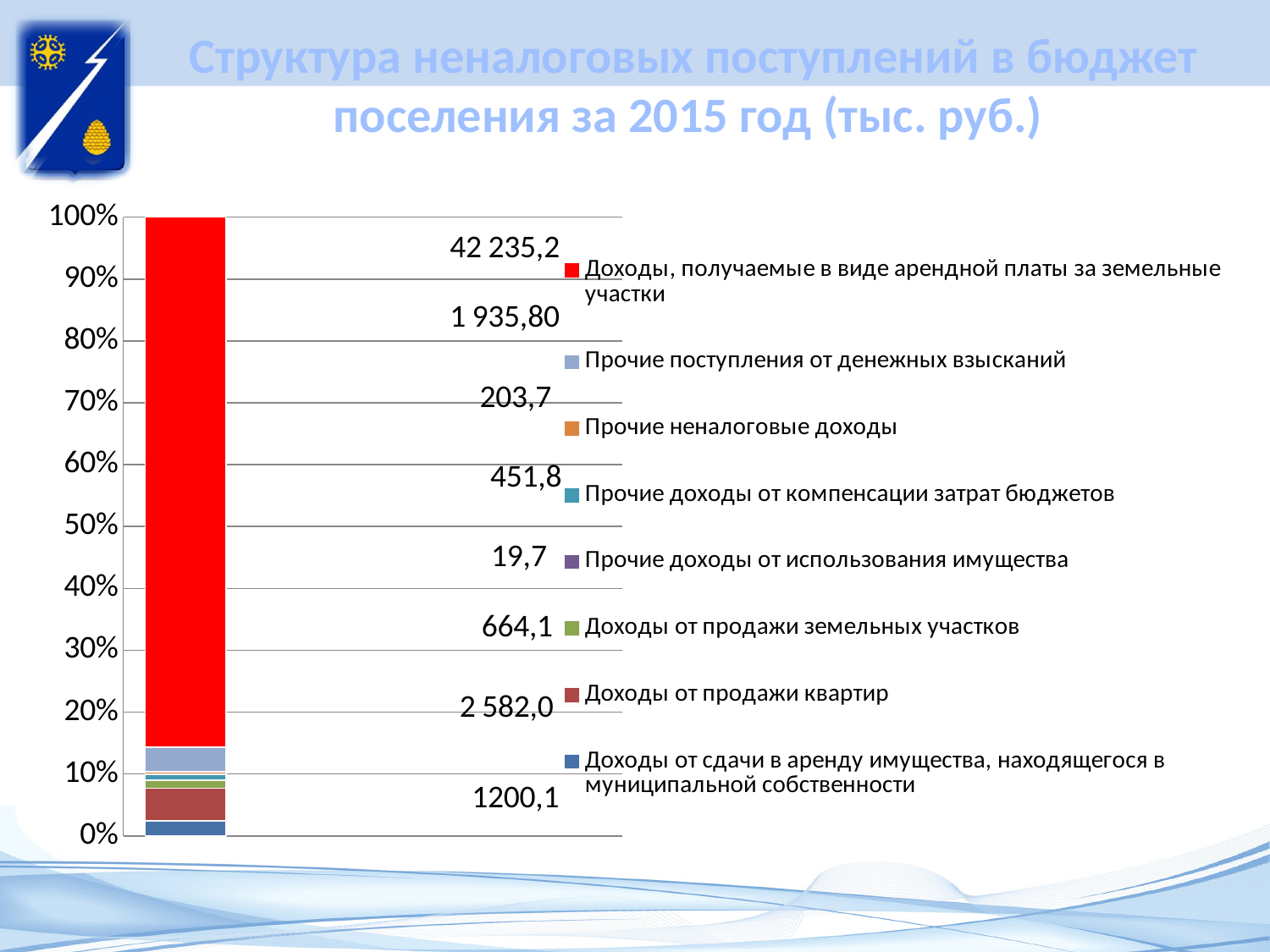

# Структура неналоговых поступлений в бюджет поселения за 2015 год (тыс. руб.)

### Chart

| Category | Доходы от сдачи в аренду имущества, находящегося в  муниципальной собственности | Доходы от продажи квартир | Доходы от продажи земельных участков | Прочие доходы от использования имущества | Прочие доходы от компенсации затрат бюджетов | Прочие неналоговые доходы | Прочие поступления от денежных взысканий | Доходы, получаемые в виде арендной платы за земельные участки |
|---|---|---|---|---|---|---|---|---|
| 0 | 1200.1 | 2582.0 | 664.1 | 19.7 | 451.8 | 203.7 | 1935.8 | 42235.2 |
|  | None | None | None | None | None | None | None | None |
|  | None | None | None | None | None | None | None | None |
|  | None | None | None | None | None | None | None | None |